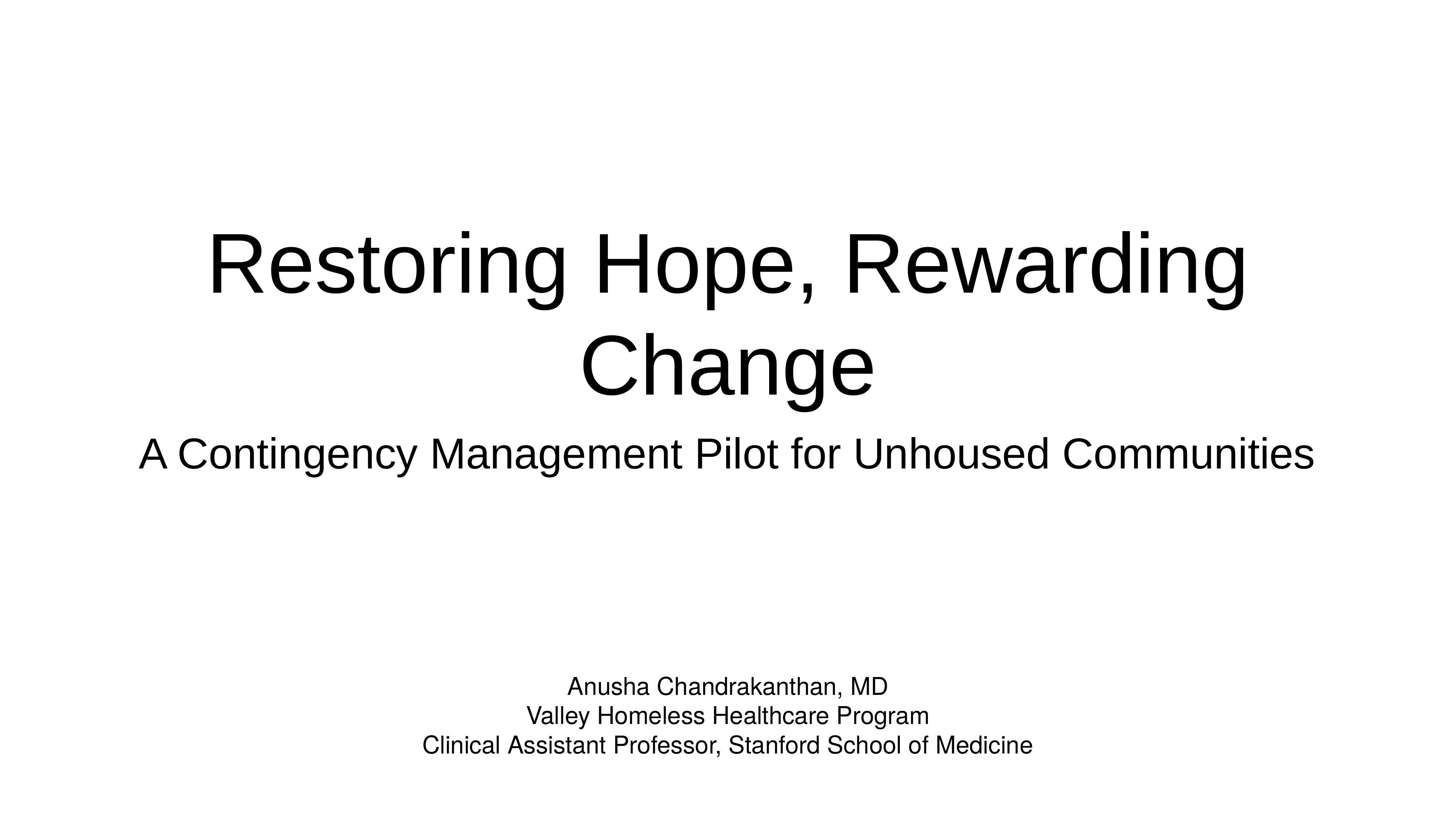

# Restoring Hope, Rewarding Change
A Contingency Management Pilot for Unhoused Communities
Anusha Chandrakanthan, MD
Valley Homeless Healthcare Program
Clinical Assistant Professor, Stanford School of Medicine